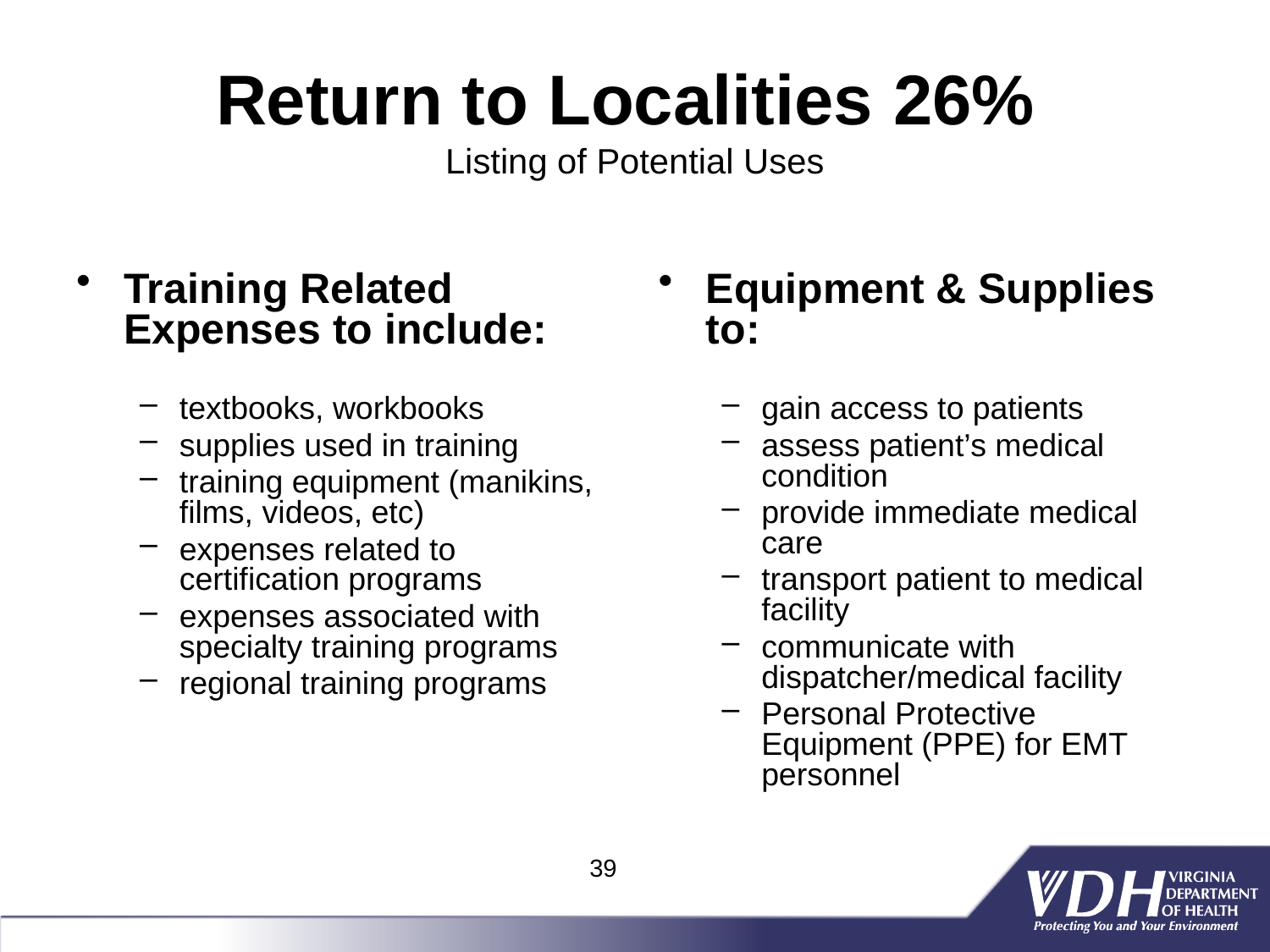

# Return to Localities 26% Listing of Potential Uses
Training Related Expenses to include:

textbooks, workbooks
supplies used in training
training equipment (manikins, films, videos, etc)
expenses related to certification programs
expenses associated with specialty training programs
regional training programs
Equipment & Supplies to:

gain access to patients
assess patient’s medical condition
provide immediate medical care
transport patient to medical facility
communicate with dispatcher/medical facility
Personal Protective Equipment (PPE) for EMT personnel
39